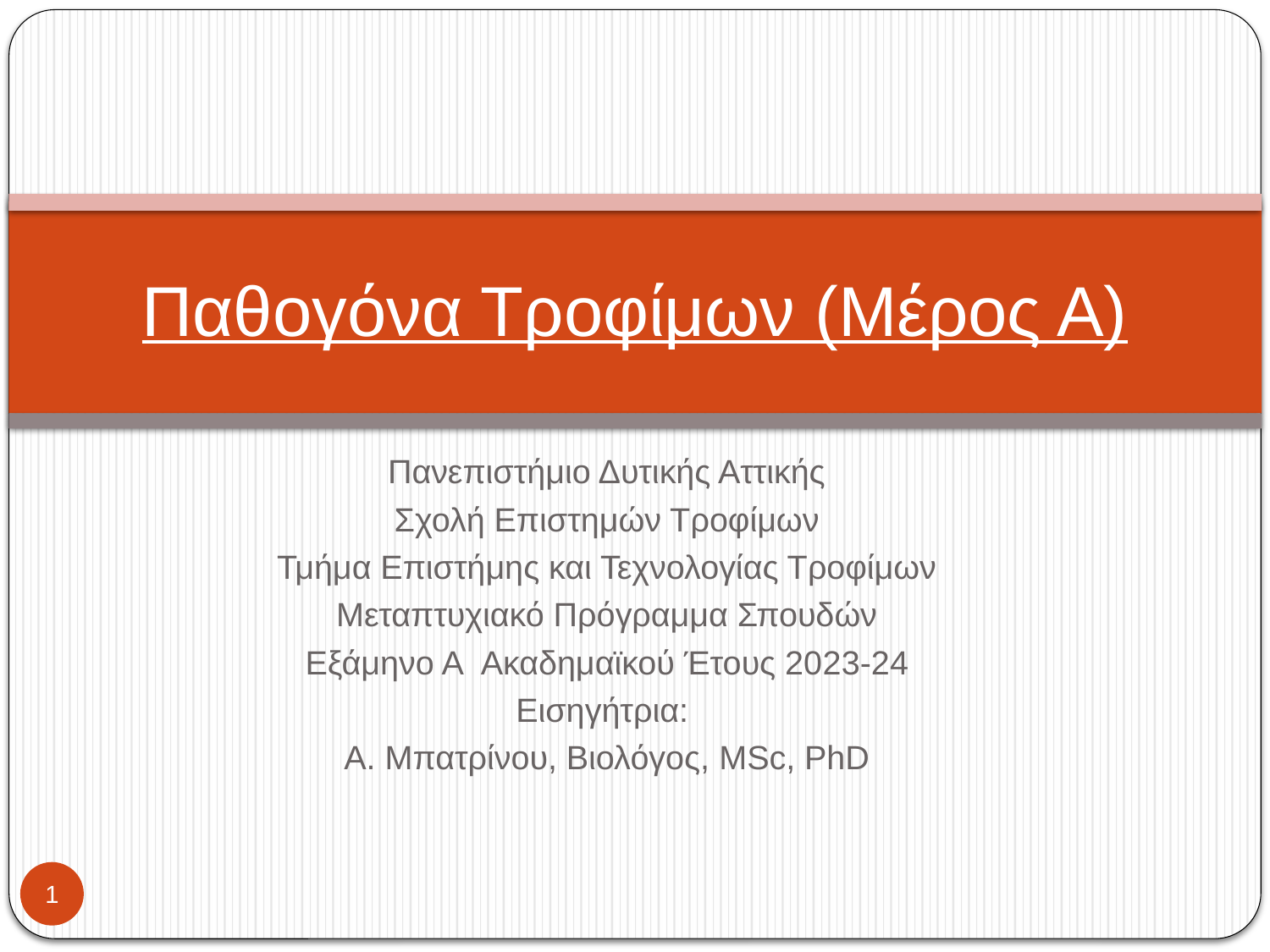

# Παθογόνα Τροφίμων (Μέρος Α)
Πανεπιστήμιο Δυτικής Αττικής
Σχολή Επιστημών Τροφίμων
Τμήμα Επιστήμης και Τεχνολογίας Τροφίμων
Μεταπτυχιακό Πρόγραμμα Σπουδών
Εξάμηνο Α  Ακαδημαϊκού Έτους 2023-24
Εισηγήτρια:
Α. Μπατρίνου, Βιολόγος, MSc, PhD

1